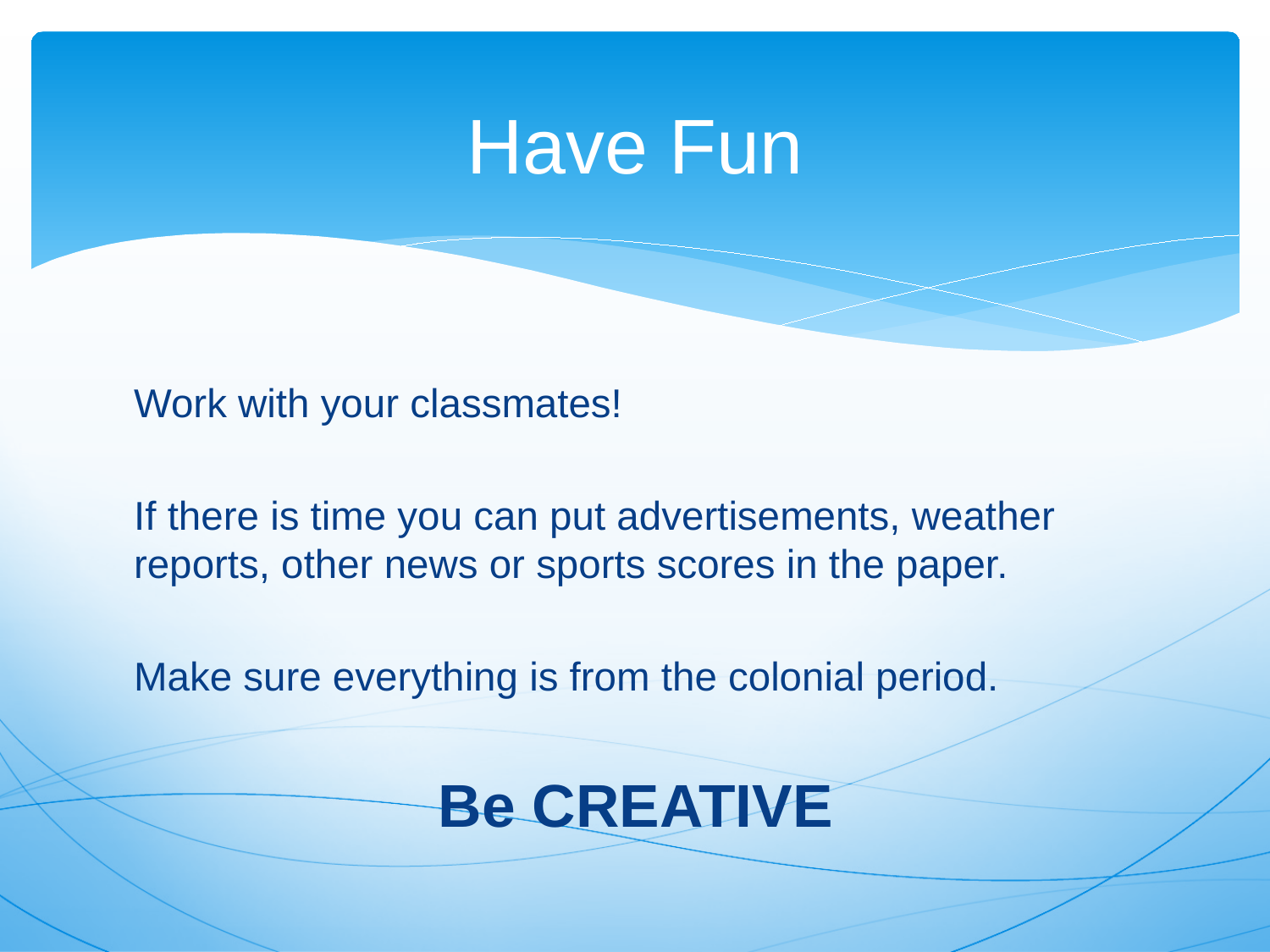

# Have Fun
Work with your classmates!

If there is time you can put advertisements, weather reports, other news or sports scores in the paper.

Make sure everything is from the colonial period.

Be CREATIVE